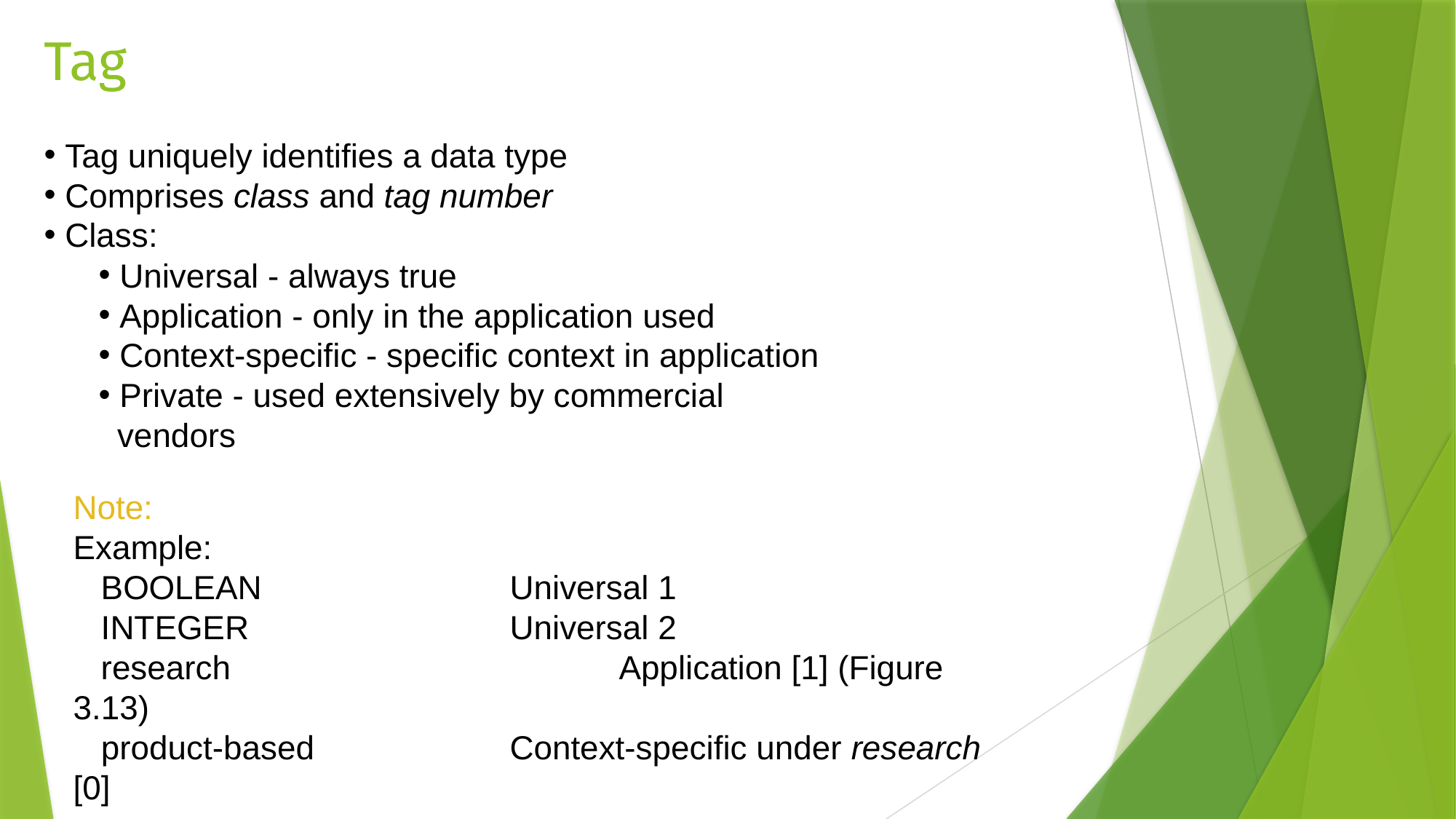

# Tag
 Tag uniquely identifies a data type
 Comprises class and tag number
 Class:
 Universal - always true
 Application - only in the application used
 Context-specific - specific context in application
 Private - used extensively by commercial
  vendors

Note:
Example:
   BOOLEAN			Universal 1
   INTEGER			Universal 2
   research				Application [1] (Figure 3.13)
   product-based		Context-specific under research [0]